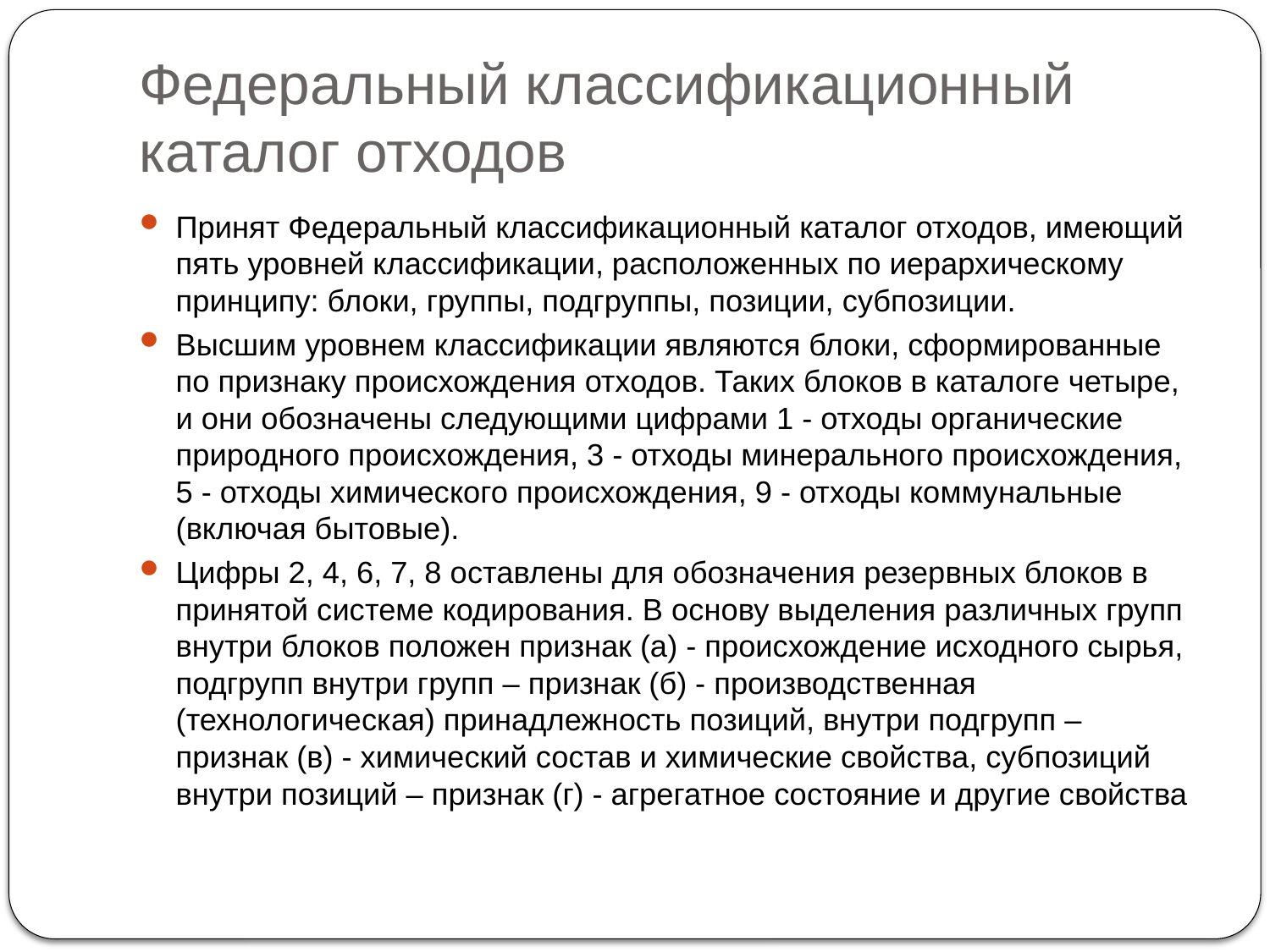

# Федеральный классификационный каталог отходов
Принят Федеральный классификационный каталог отходов, имеющий пять уровней классификации, расположенных по иерархическому принципу: блоки, группы, подгруппы, позиции, субпозиции.
Высшим уровнем классификации являются блоки, сформированные по признаку происхождения отходов. Таких блоков в каталоге четыре, и они обозначены следующими цифрами 1 - отходы органические природного происхождения, 3 - отходы минерального происхождения, 5 - отходы химического происхождения, 9 - отходы коммунальные (включая бытовые).
Цифры 2, 4, 6, 7, 8 оставлены для обозначения резервных блоков в принятой системе кодирования. В основу выделения различных групп внутри блоков положен признак (а) - происхождение исходного сырья, подгрупп внутри групп – признак (б) - производственная (технологическая) принадлежность позиций, внутри подгрупп – признак (в) - химический состав и химические свойства, субпозиций внутри позиций – признак (г) - агрегатное состояние и другие свойства